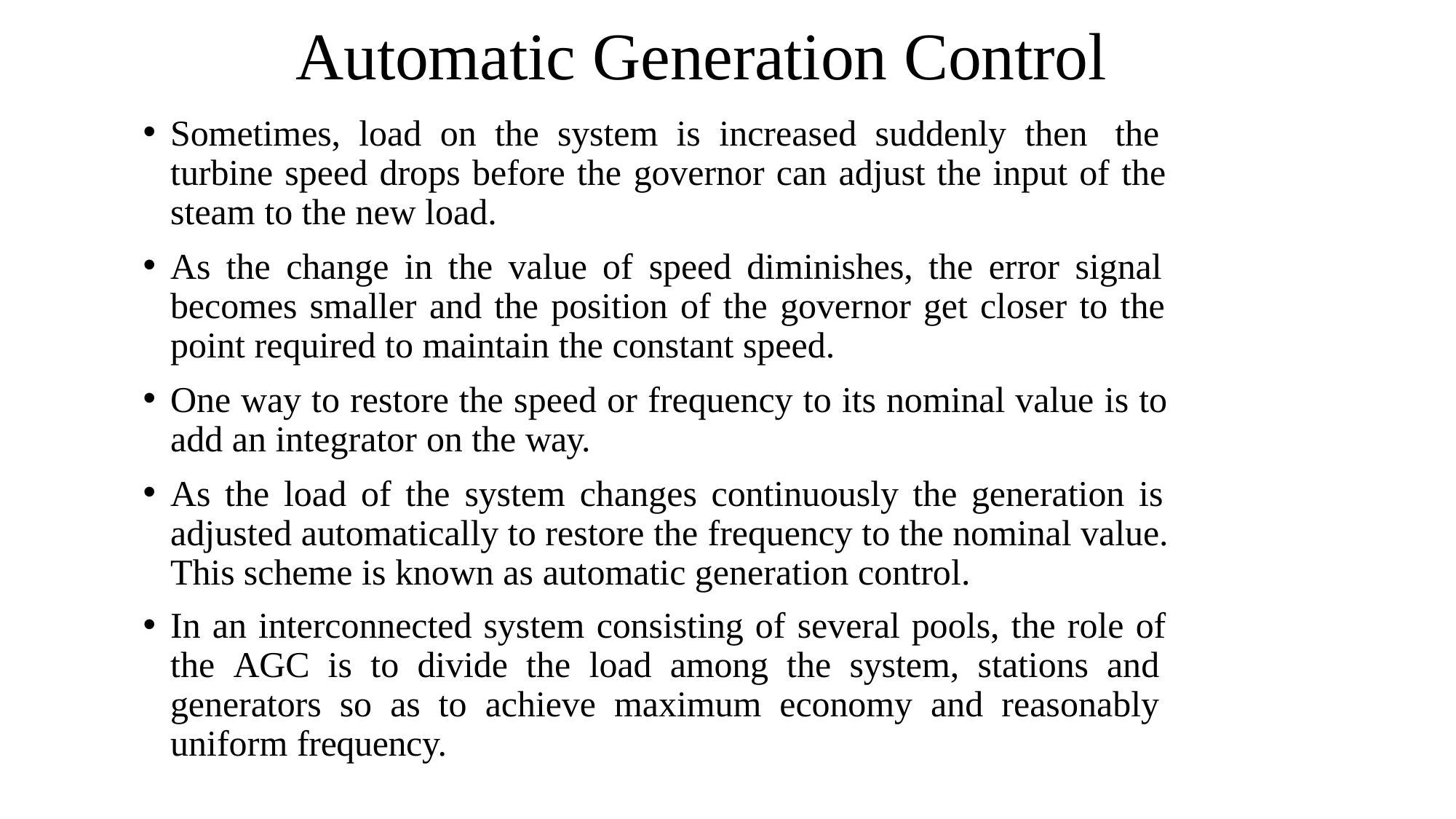

# Automatic Generation Control
Sometimes, load on the system is increased suddenly then the  turbine speed drops before the governor can adjust the input of the  steam to the new load.
As the change in the value of speed diminishes, the error signal  becomes smaller and the position of the governor get closer to the  point required to maintain the constant speed.
One way to restore the speed or frequency to its nominal value is to  add an integrator on the way.
As the load of the system changes continuously the generation is  adjusted automatically to restore the frequency to the nominal value.  This scheme is known as automatic generation control.
In an interconnected system consisting of several pools, the role of  the AGC is to divide the load among the system, stations and  generators so as to achieve maximum economy and reasonably  uniform frequency.